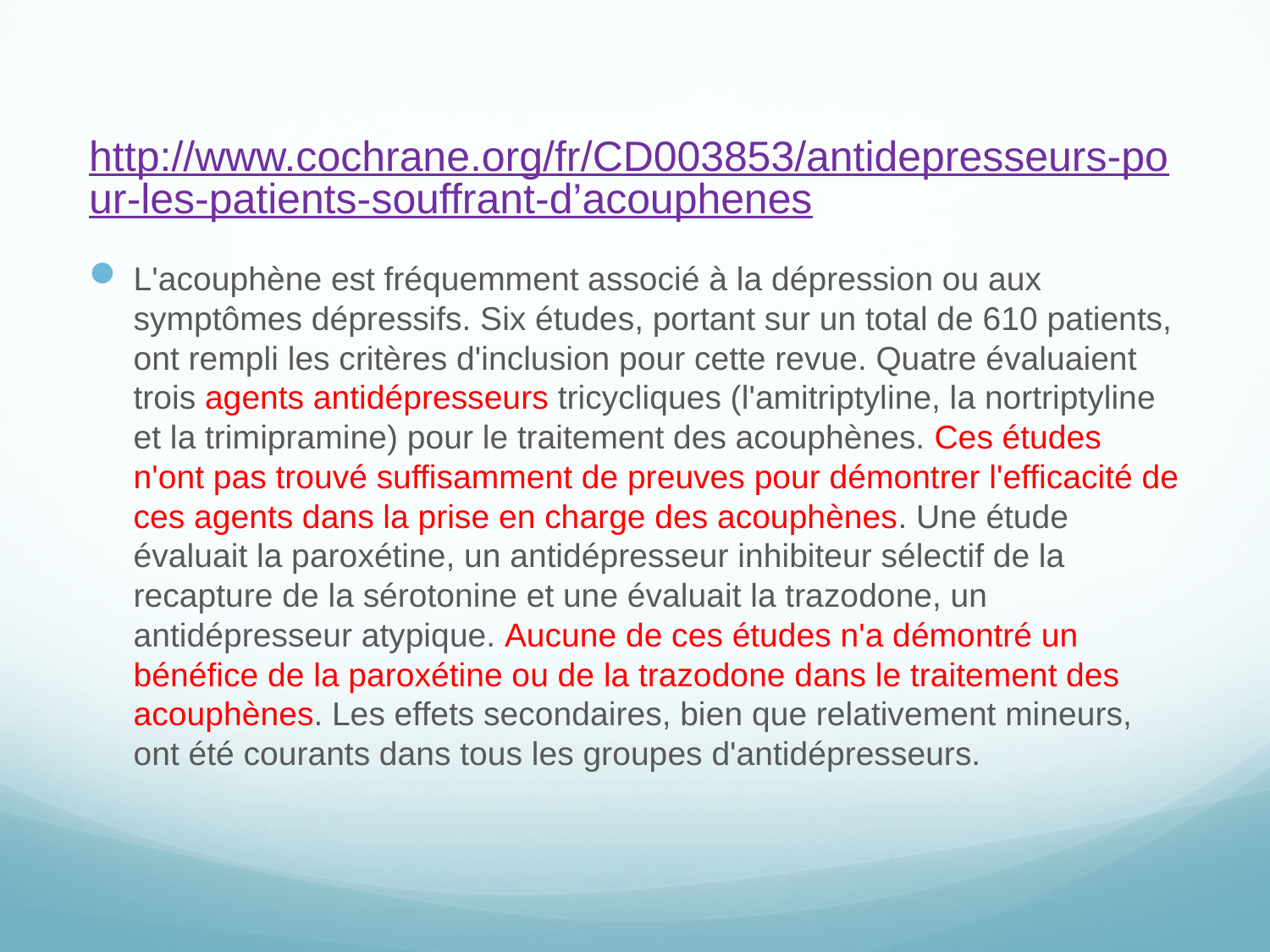

# http://www.cochrane.org/fr/CD003853/antidepresseurs-pour-les-patients-souffrant-d’acouphenes
L'acouphène est fréquemment associé à la dépression ou aux symptômes dépressifs. Six études, portant sur un total de 610 patients, ont rempli les critères d'inclusion pour cette revue. Quatre évaluaient trois agents antidépresseurs tricycliques (l'amitriptyline, la nortriptyline et la trimipramine) pour le traitement des acouphènes. Ces études n'ont pas trouvé suffisamment de preuves pour démontrer l'efficacité de ces agents dans la prise en charge des acouphènes. Une étude évaluait la paroxétine, un antidépresseur inhibiteur sélectif de la recapture de la sérotonine et une évaluait la trazodone, un antidépresseur atypique. Aucune de ces études n'a démontré un bénéfice de la paroxétine ou de la trazodone dans le traitement des acouphènes. Les effets secondaires, bien que relativement mineurs, ont été courants dans tous les groupes d'antidépresseurs.